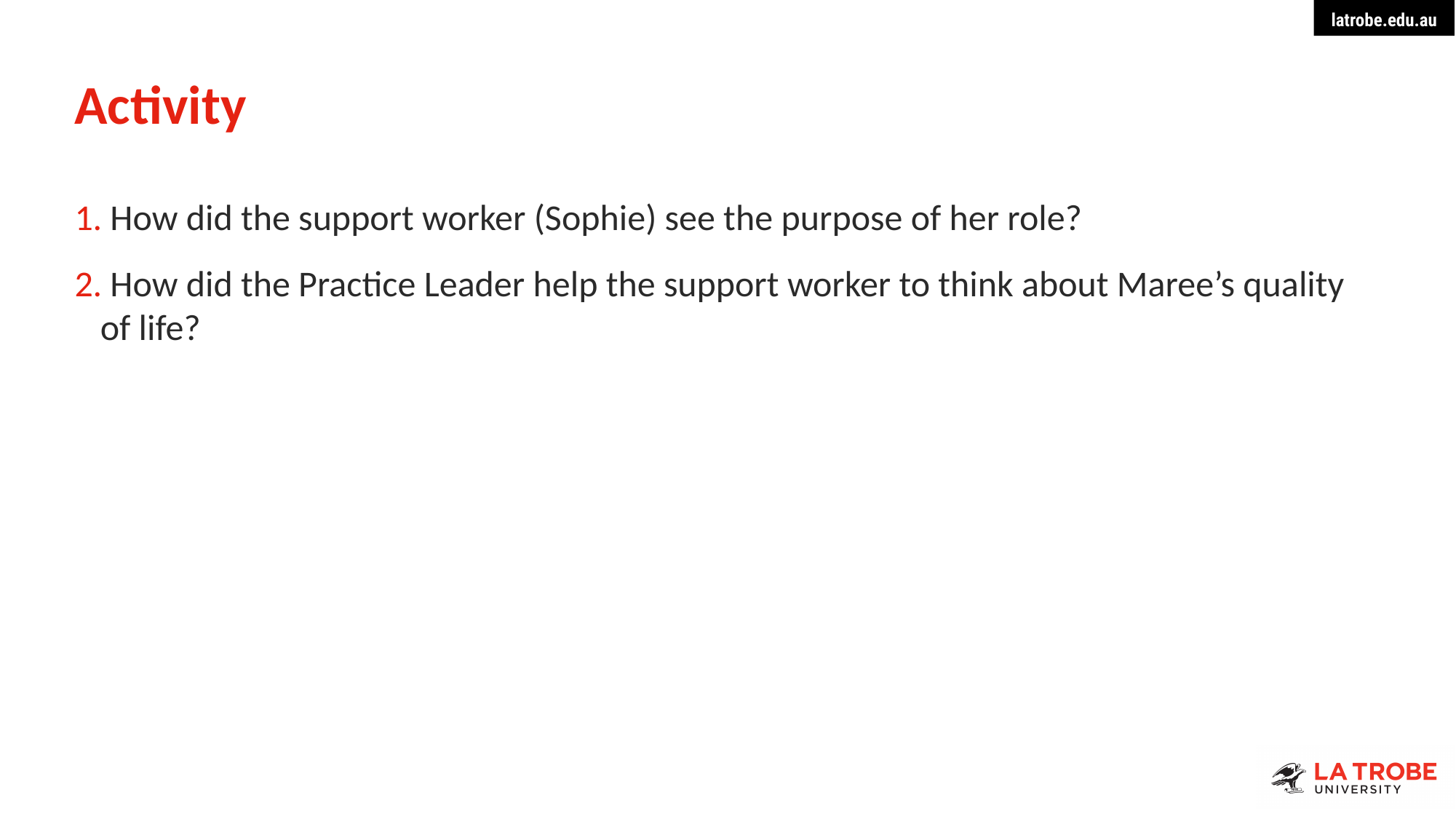

# Activity
 How did the support worker (Sophie) see the purpose of her role?
 How did the Practice Leader help the support worker to think about Maree’s quality of life?